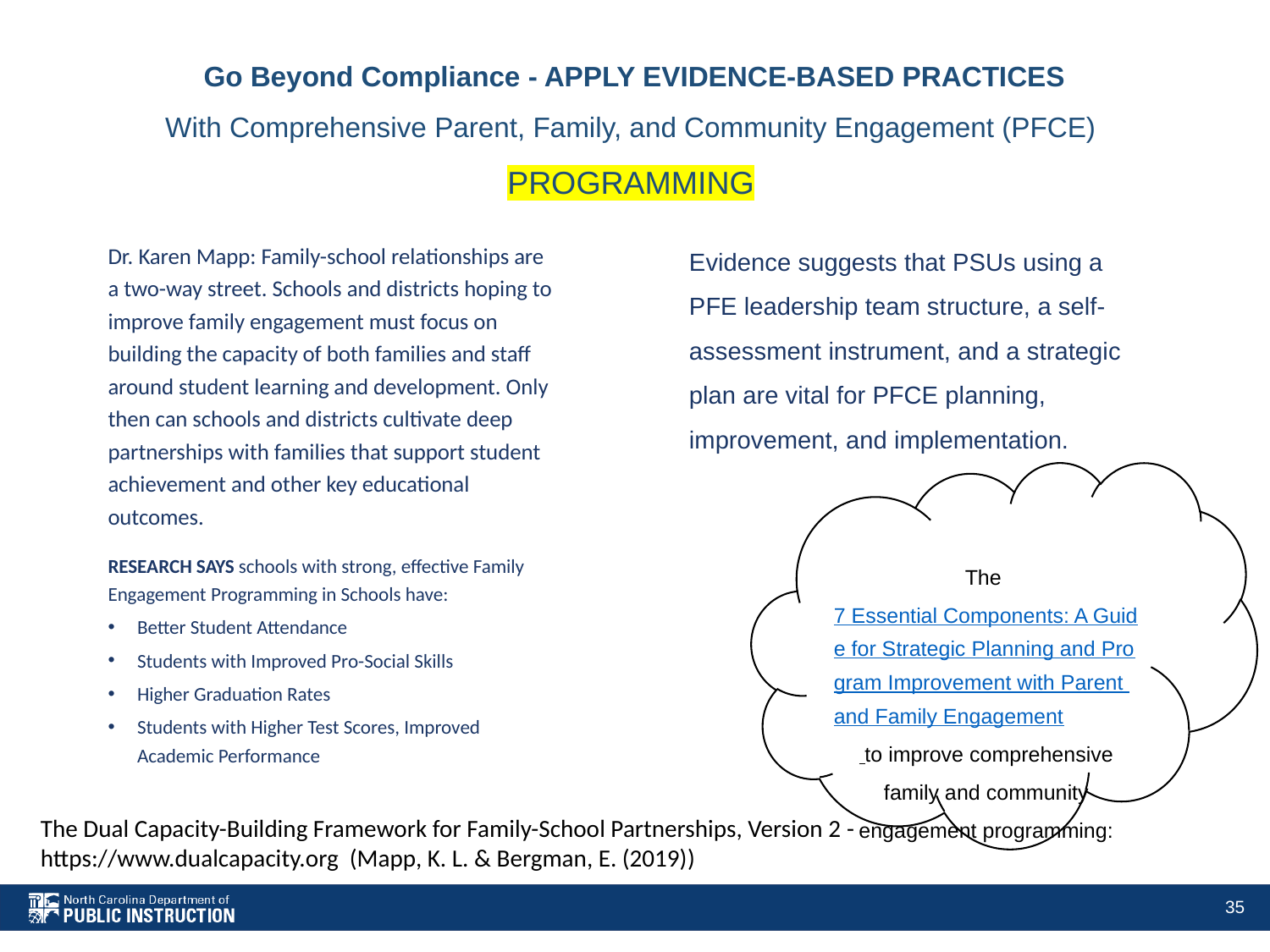

# Go Beyond Compliance - APPLY EVIDENCE-BASED PRACTICES With Comprehensive Parent, Family, and Community Engagement (PFCE) PROGRAMMING
Evidence suggests that PSUs using a PFE leadership team structure, a self-assessment instrument, and a strategic plan are vital for PFCE planning, improvement, and implementation.
Dr. Karen Mapp: Family-school relationships are a two-way street. Schools and districts hoping to improve family engagement must focus on building the capacity of both families and staff around student learning and development. Only then can schools and districts cultivate deep partnerships with families that support student achievement and other key educational outcomes.

RESEARCH SAYS schools with strong, effective Family Engagement Programming in Schools have:
Better Student Attendance
Students with Improved Pro-Social Skills
Higher Graduation Rates
Students with Higher Test Scores, Improved Academic Performance

The 7 Essential Components: A Guide for Strategic Planning and Program Improvement with Parent and Family Engagement to improve comprehensive family and community engagement programming:
The Dual Capacity-Building Framework for Family-School Partnerships, Version 2 - https://www.dualcapacity.org  (Mapp, K. L. & Bergman, E. (2019))

35